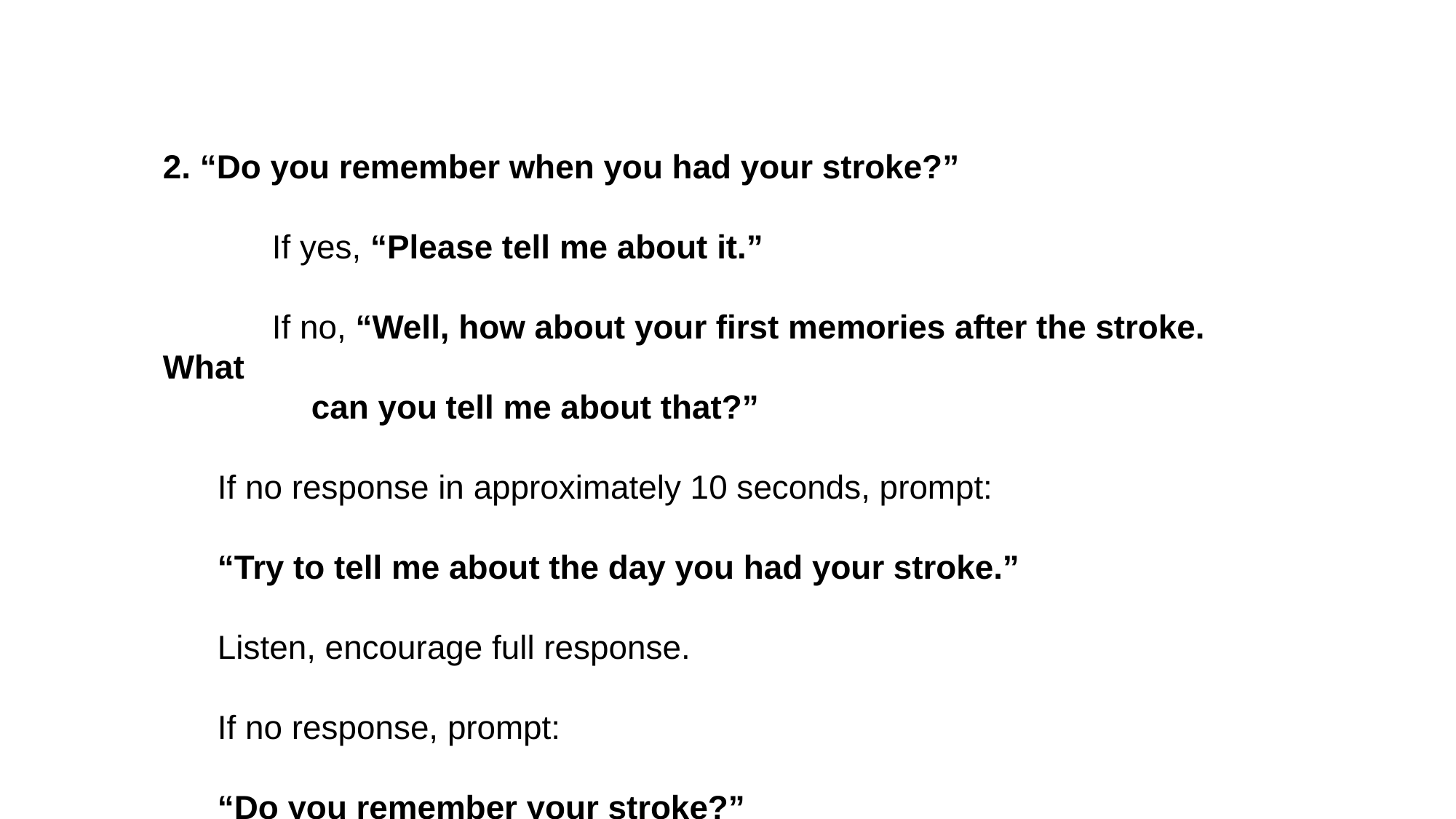

2. “Do you remember when you had your stroke?”

	If yes, “Please tell me about it.”

	If no, “Well, how about your first memories after the stroke.  What
                can you tell me about that?”

If no response in approximately 10 seconds, prompt:

“Try to tell me about the day you had your stroke.”

Listen, encourage full response.

If no response, prompt:

“Do you remember your stroke?”